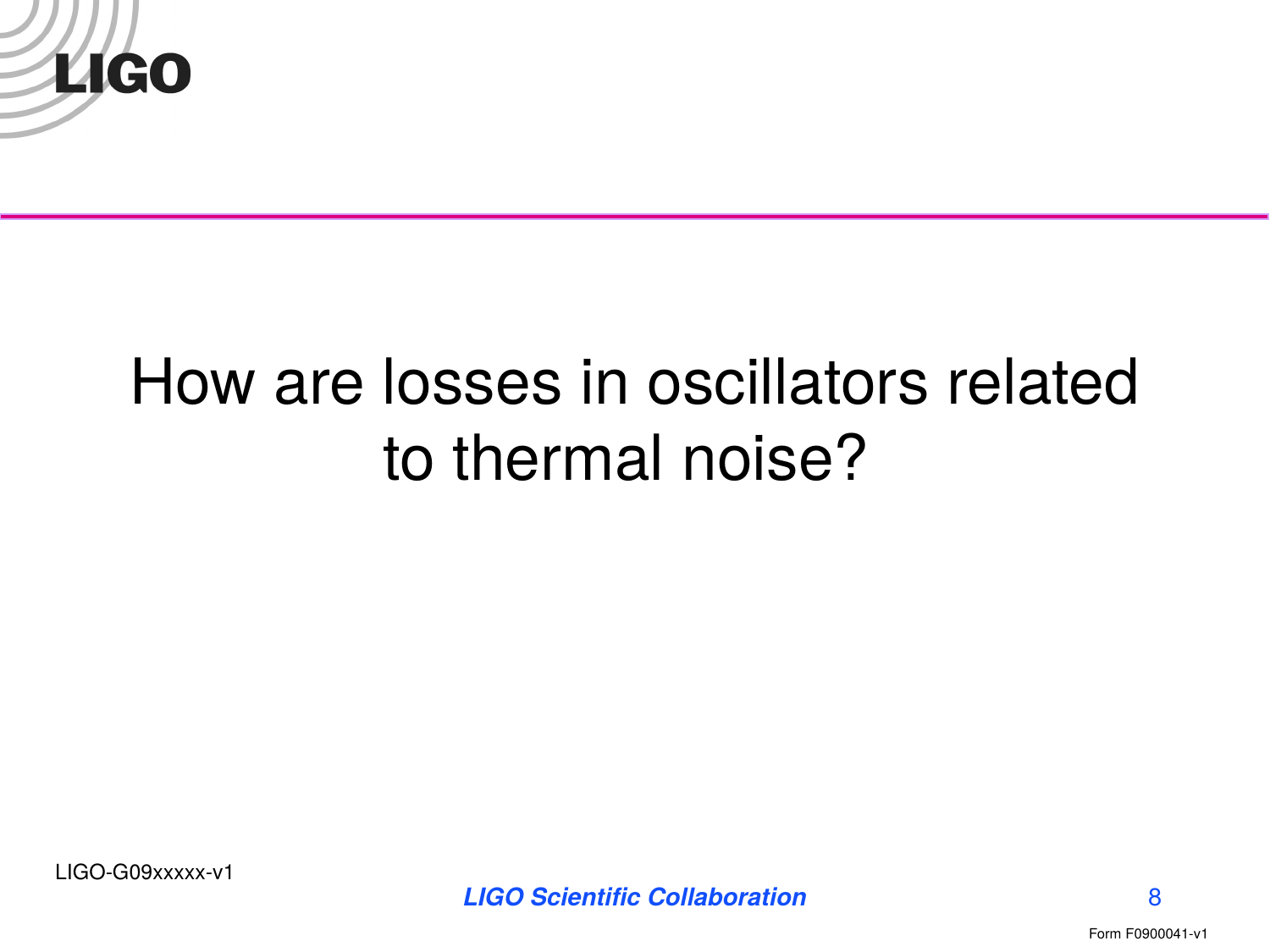

# How are losses in oscillators related to thermal noise?

LIGO Scientific Collaboration
8